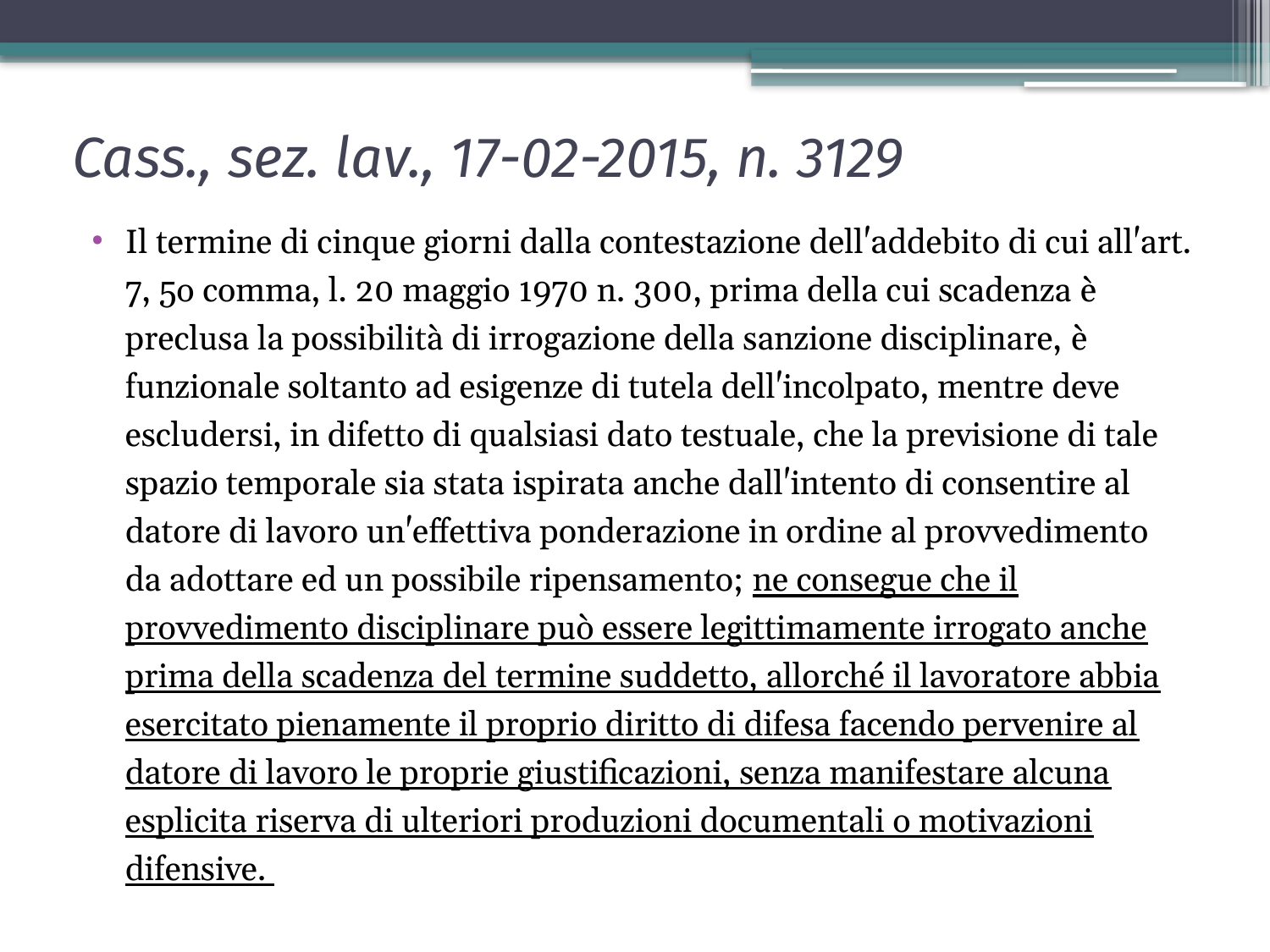

# Cass., sez. lav., 17-02-2015, n. 3129
Il termine di cinque giorni dalla contestazione dell'addebito di cui all'art. 7, 5o comma, l. 20 maggio 1970 n. 300, prima della cui scadenza è preclusa la possibilità di irrogazione della sanzione disciplinare, è funzionale soltanto ad esigenze di tutela dell'incolpato, mentre deve escludersi, in difetto di qualsiasi dato testuale, che la previsione di tale spazio temporale sia stata ispirata anche dall'intento di consentire al datore di lavoro un'effettiva ponderazione in ordine al provvedimento da adottare ed un possibile ripensamento; ne consegue che il provvedimento disciplinare può essere legittimamente irrogato anche prima della scadenza del termine suddetto, allorché il lavoratore abbia esercitato pienamente il proprio diritto di difesa facendo pervenire al datore di lavoro le proprie giustificazioni, senza manifestare alcuna esplicita riserva di ulteriori produzioni documentali o motivazioni difensive.